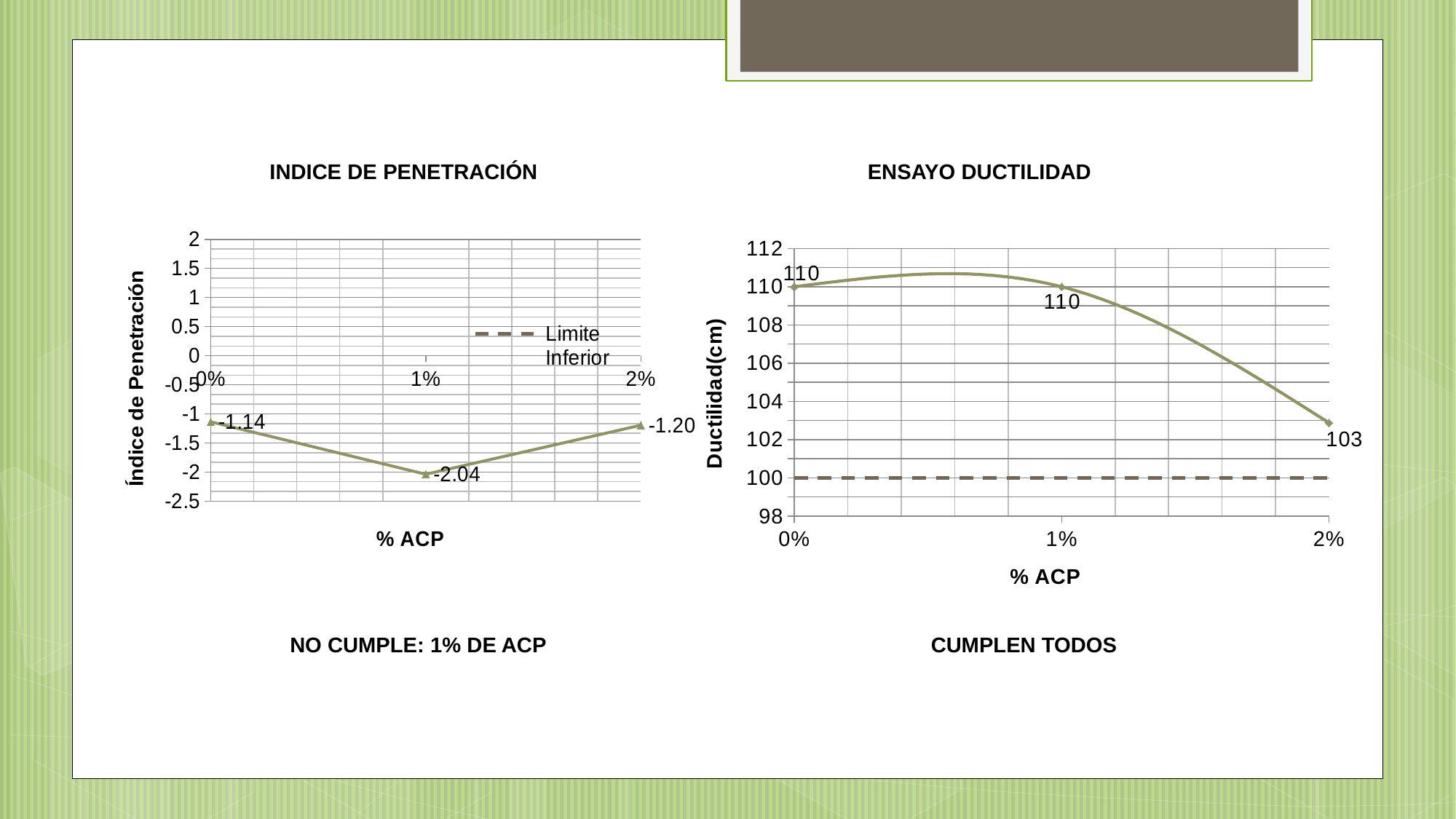

INDICE DE PENETRACIÓN
ENSAYO DUCTILIDAD

### Chart

| Category |  |  |  |
|---|---|---|---|

### Chart

| Category |  |  |
|---|---|---|
NO CUMPLE: 1% DE ACP
CUMPLEN TODOS